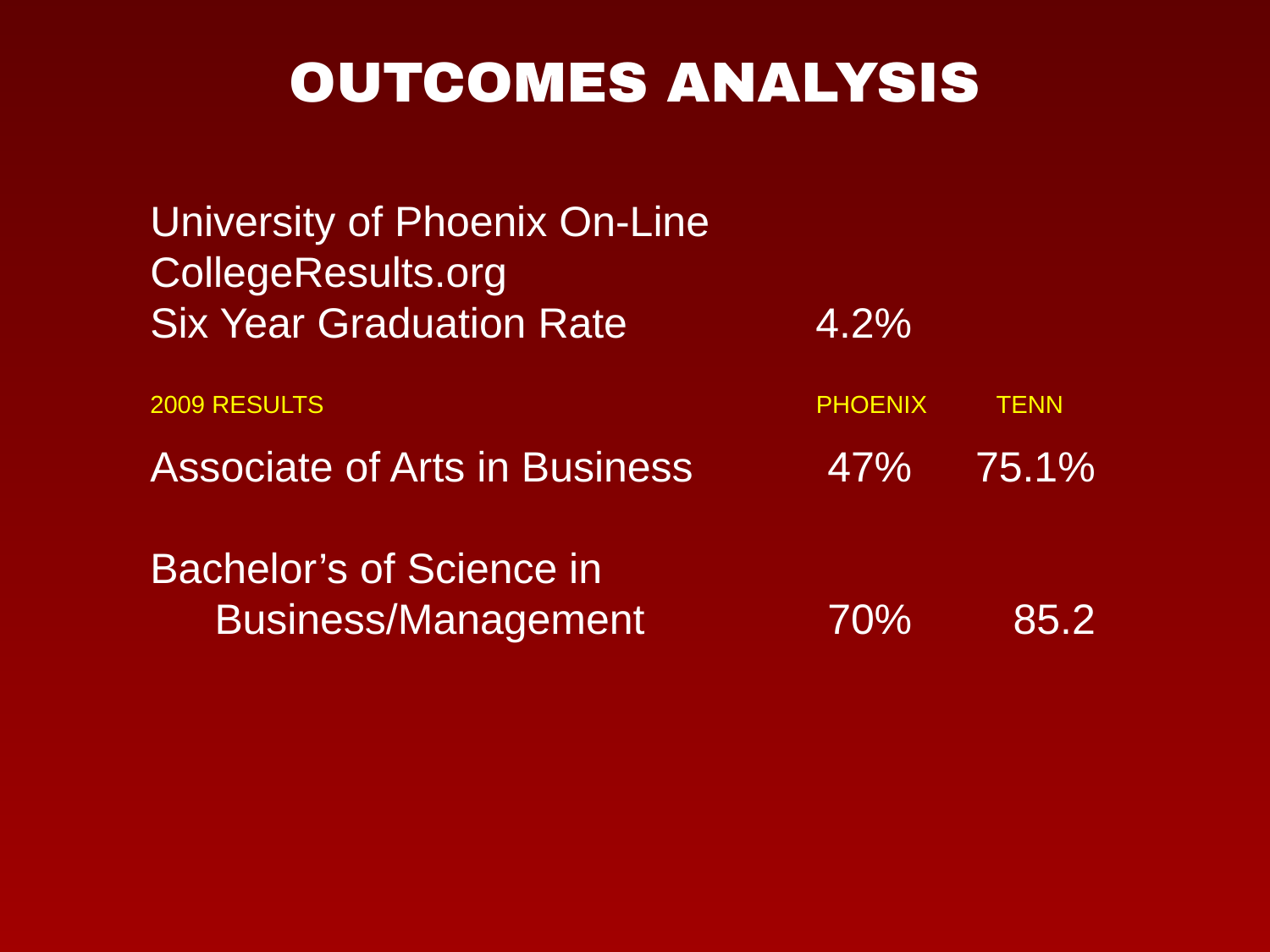

# OUTCOMES ANALYSIS

University of Phoenix On-Line
CollegeResults.org
Six Year Graduation Rate	4.2%
2009 RESULTS	PHOENIX	TENN
Associate of Arts in Business	47%	75.1%
Bachelor’s of Science in
	Business/Management	70%	85.2